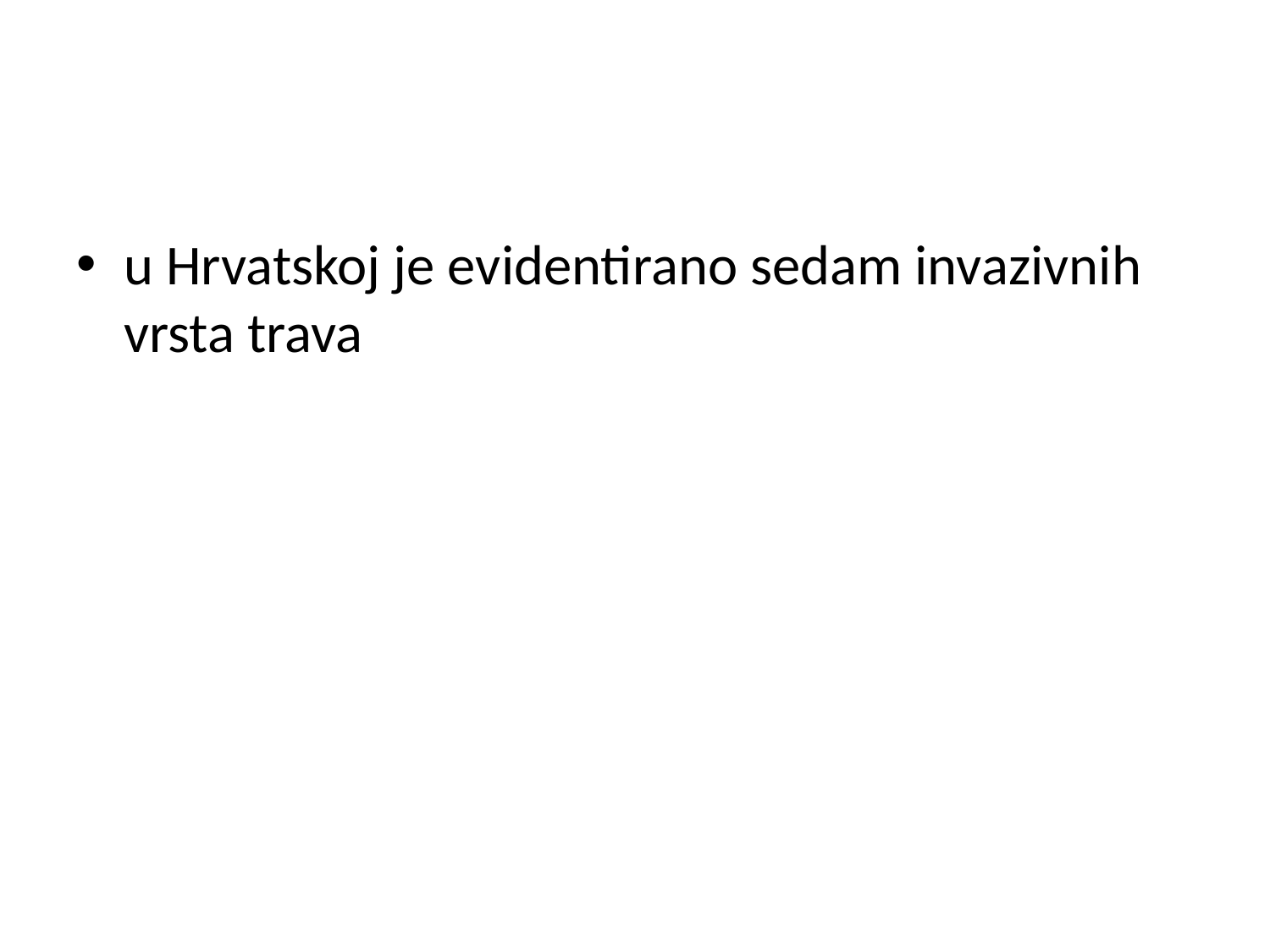

#
u Hrvatskoj je evidentirano sedam invazivnih vrsta trava